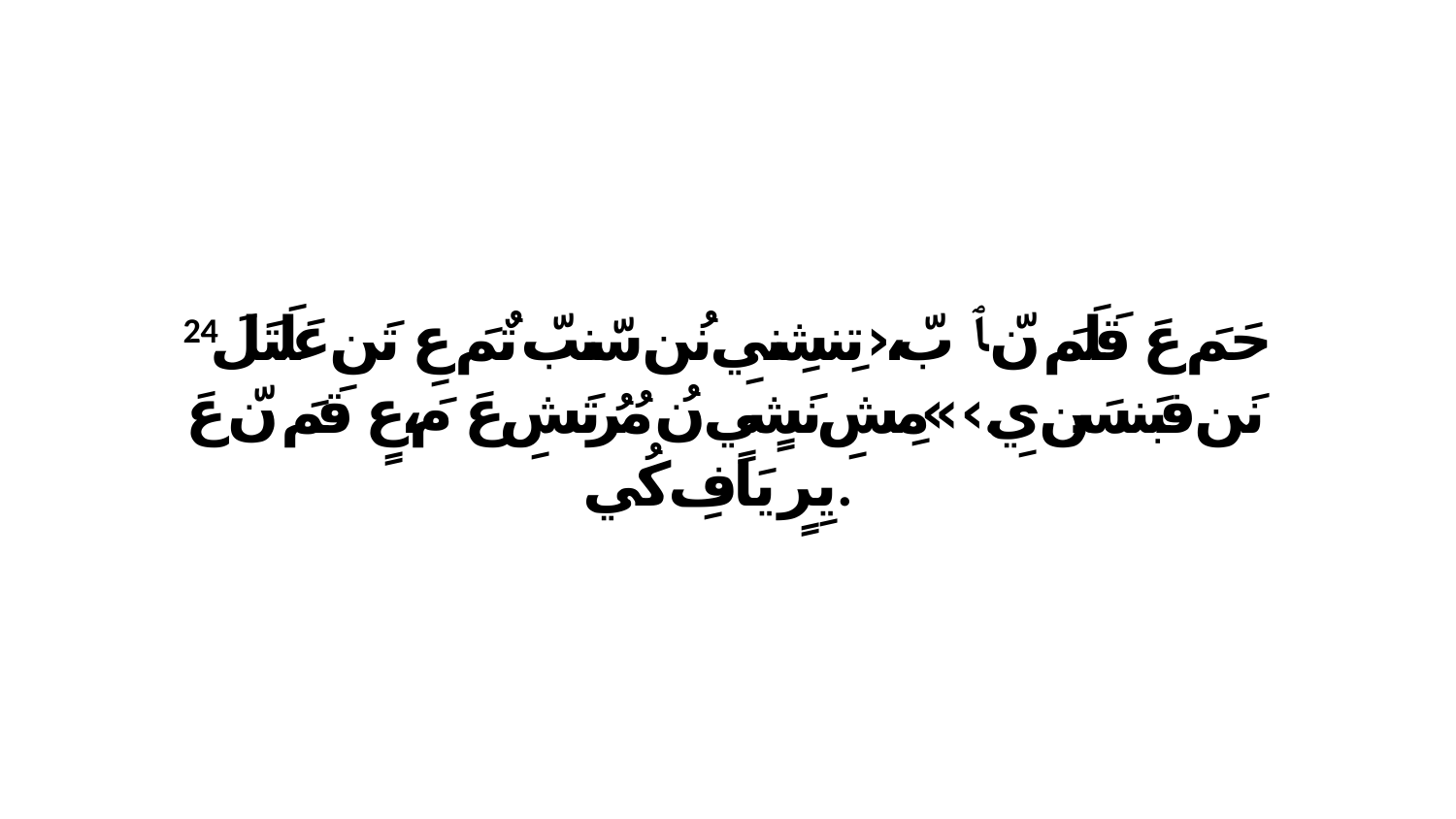

24 حَمَ عَ قَلَمَ نّ ﭑ بّ،‹تِنشِنيِ نُن سّنبّ تٌمَ عِ تَن عَلَتَلَ نَن فبَنسَن يِ.›»مِشِ نَشٍيٍ نُ مُرُتَشِ عَ مَ،عٍ قَمَ نّ عَ يِرٍ يَافِ كُي.